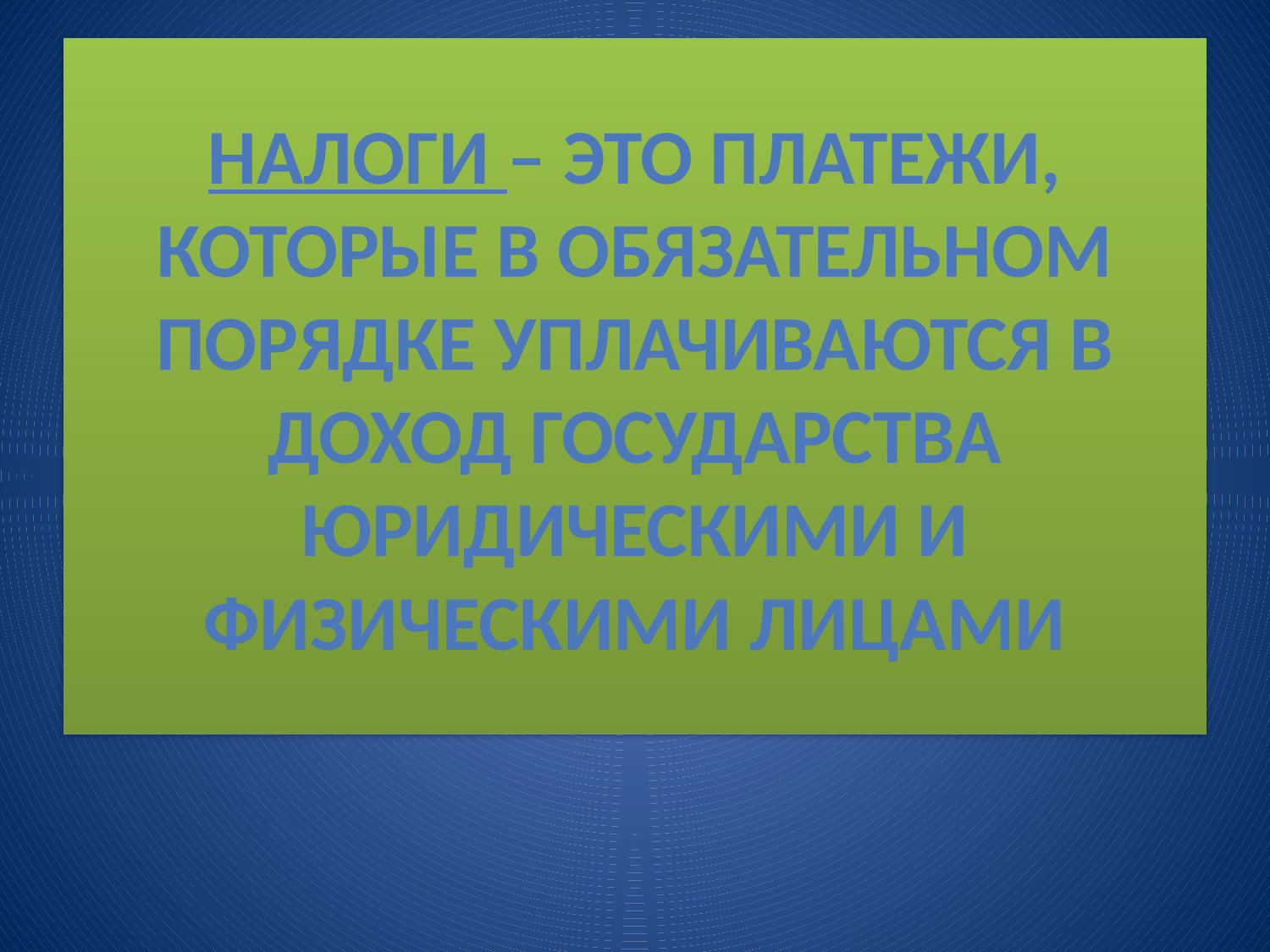

# Налоги – это платежи, которые в обязательном порядке уплачиваются в доход государства юридическими и физическими лицами